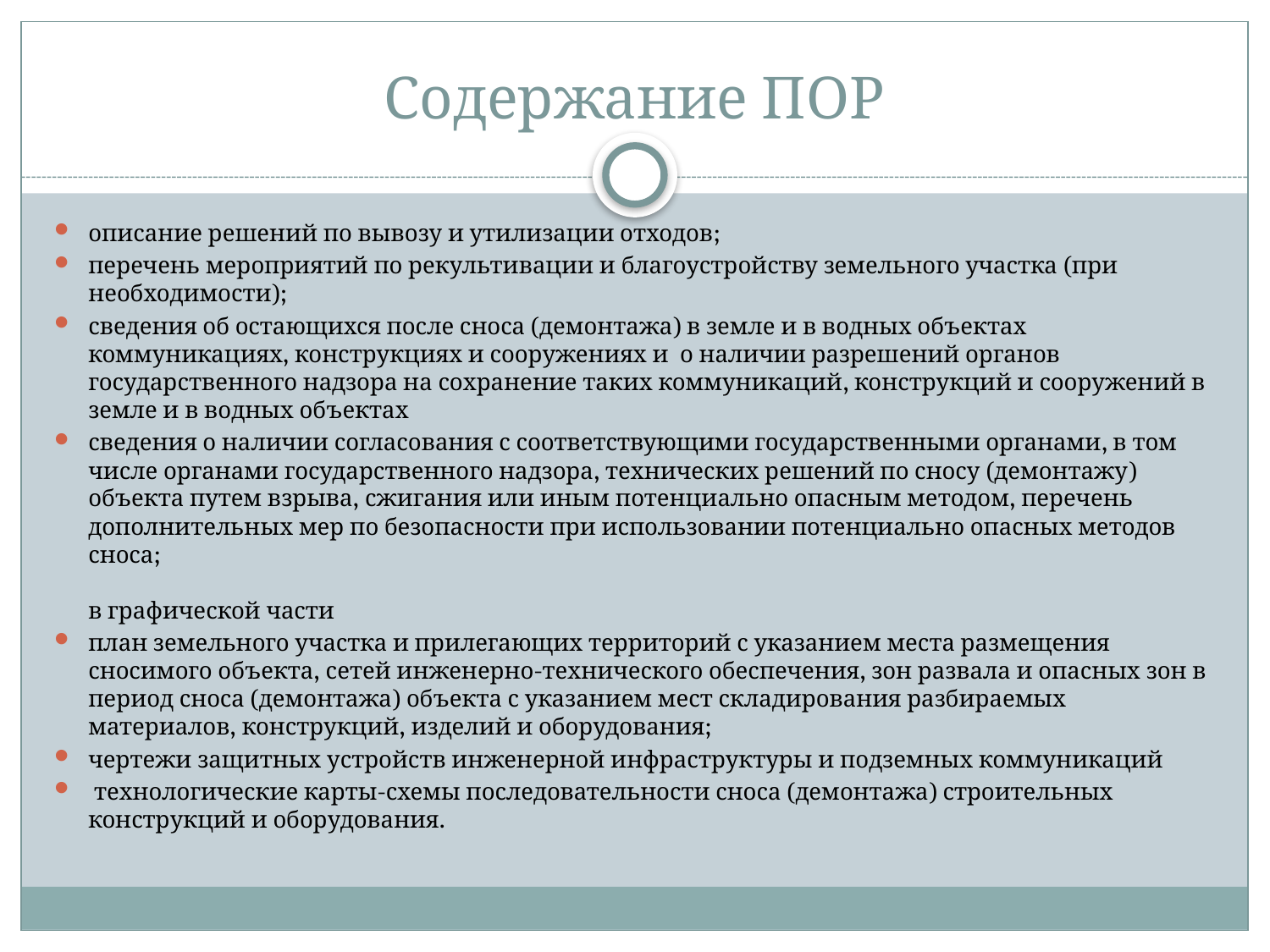

# Содержание ПОР
описание решений по вывозу и утилизации отходов;
перечень мероприятий по рекультивации и благоустройству земельного участка (при необходимости);
сведения об остающихся после сноса (демонтажа) в земле и в водных объектах коммуникациях, конструкциях и сооружениях и  о наличии разрешений органов государственного надзора на сохранение таких коммуникаций, конструкций и сооружений в земле и в водных объектах
сведения о наличии согласования с соответствующими государственными органами, в том числе органами государственного надзора, технических решений по сносу (демонтажу) объекта путем взрыва, сжигания или иным потенциально опасным методом, перечень дополнительных мер по безопасности при использовании потенциально опасных методов сноса;
в графической части
план земельного участка и прилегающих территорий с указанием места размещения сносимого объекта, сетей инженерно-технического обеспечения, зон развала и опасных зон в период сноса (демонтажа) объекта с указанием мест складирования разбираемых материалов, конструкций, изделий и оборудования;
чертежи защитных устройств инженерной инфраструктуры и подземных коммуникаций
 технологические карты-схемы последовательности сноса (демонтажа) строительных конструкций и оборудования.